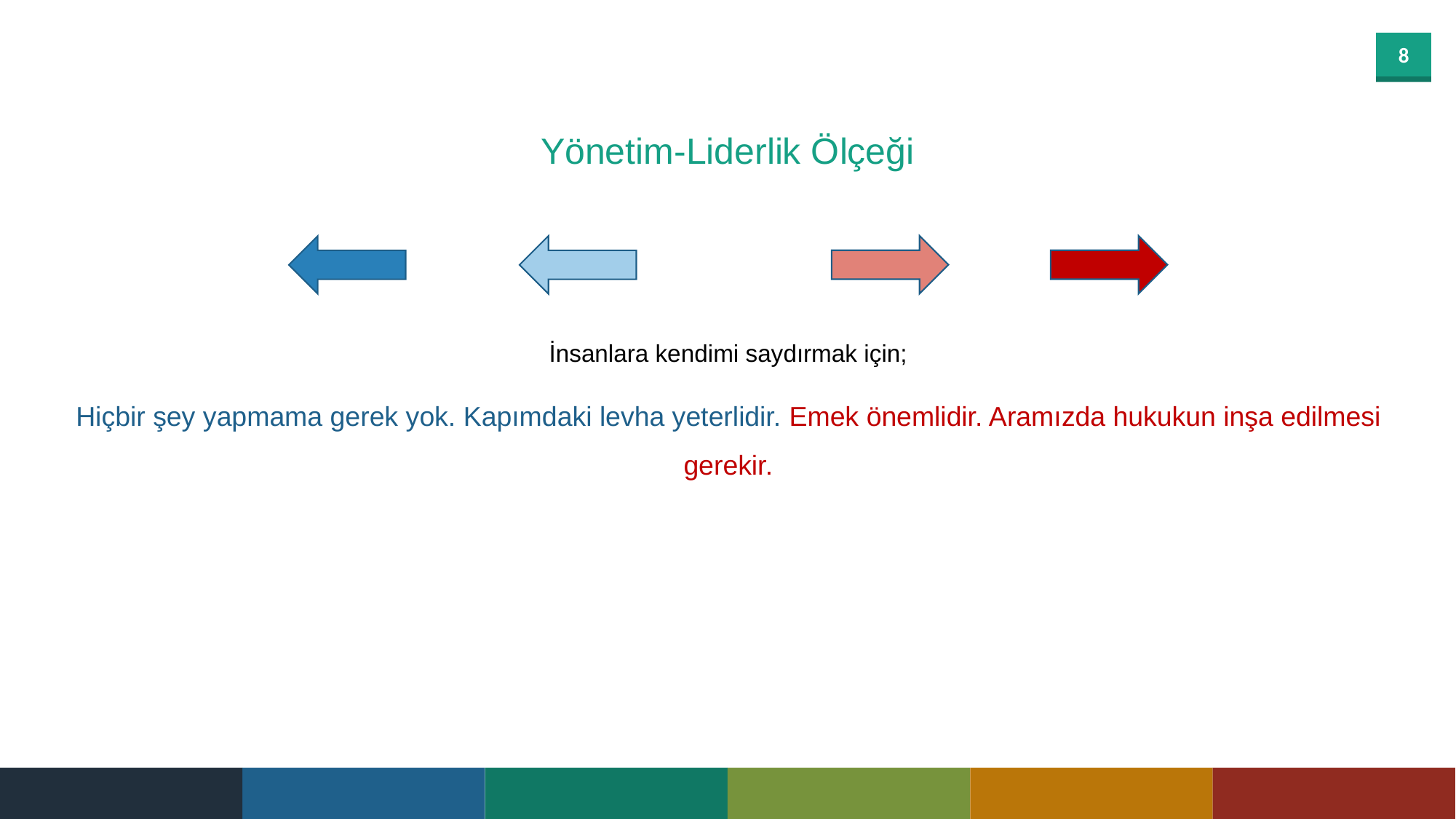

Yönetim-Liderlik Ölçeği

İnsanlara kendimi saydırmak için;
Hiçbir şey yapmama gerek yok. Kapımdaki levha yeterlidir. Emek önemlidir. Aramızda hukukun inşa edilmesi gerekir.